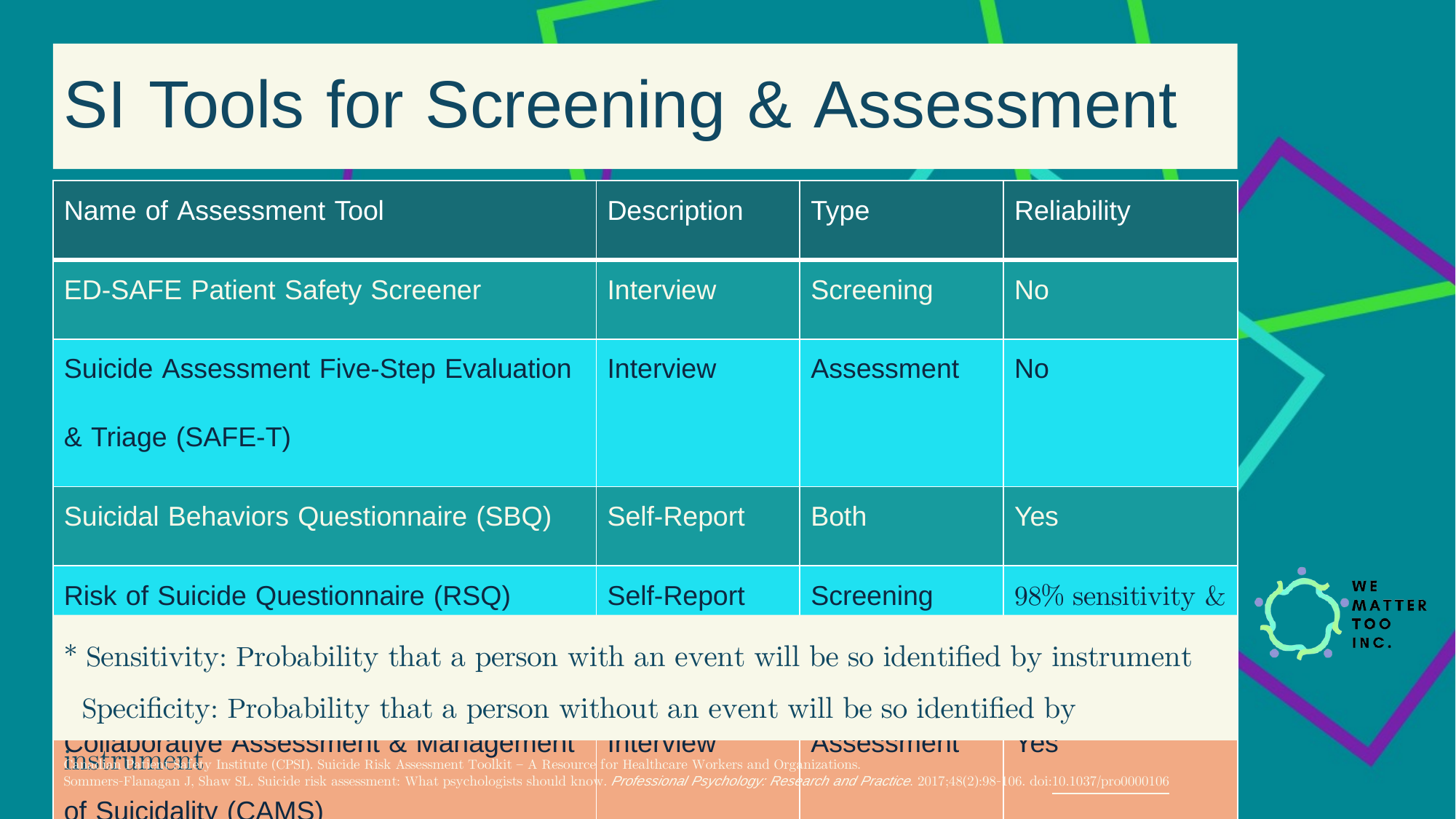

# SI Tools for Screening & Assessment
| Name of Assessment Tool | Description | Type | Reliability |
| --- | --- | --- | --- |
| ED-SAFE Patient Safety Screener | Interview | Screening | No |
| Suicide Assessment Five-Step Evaluation & Triage (SAFE-T) | Interview | Assessment | No |
| Suicidal Behaviors Questionnaire (SBQ) | Self-Report | Both | Yes |
| Risk of Suicide Questionnaire (RSQ) | Self-Report | Screening | 98% sensitivity & 37% specificity\* |
| Collaborative Assessment & Management of Suicidality (CAMS) | Interview | Assessment | Yes |
| Beck Hopelessness Scale (BHS) | Interview | Screening |  |
* Sensitivity: Probability that a person with an event will be so identified by instrument
  Specificity: Probability that a person without an event will be so identified by instrument
Canadian Patient Safety Institute (CPSI). Suicide Risk Assessment Toolkit – A Resource for Healthcare Workers and Organizations.
Sommers-Flanagan J, Shaw SL. Suicide risk assessment: What psychologists should know. Professional Psychology: Research and Practice. 2017;48(2):98-106. doi:10.1037/pro0000106